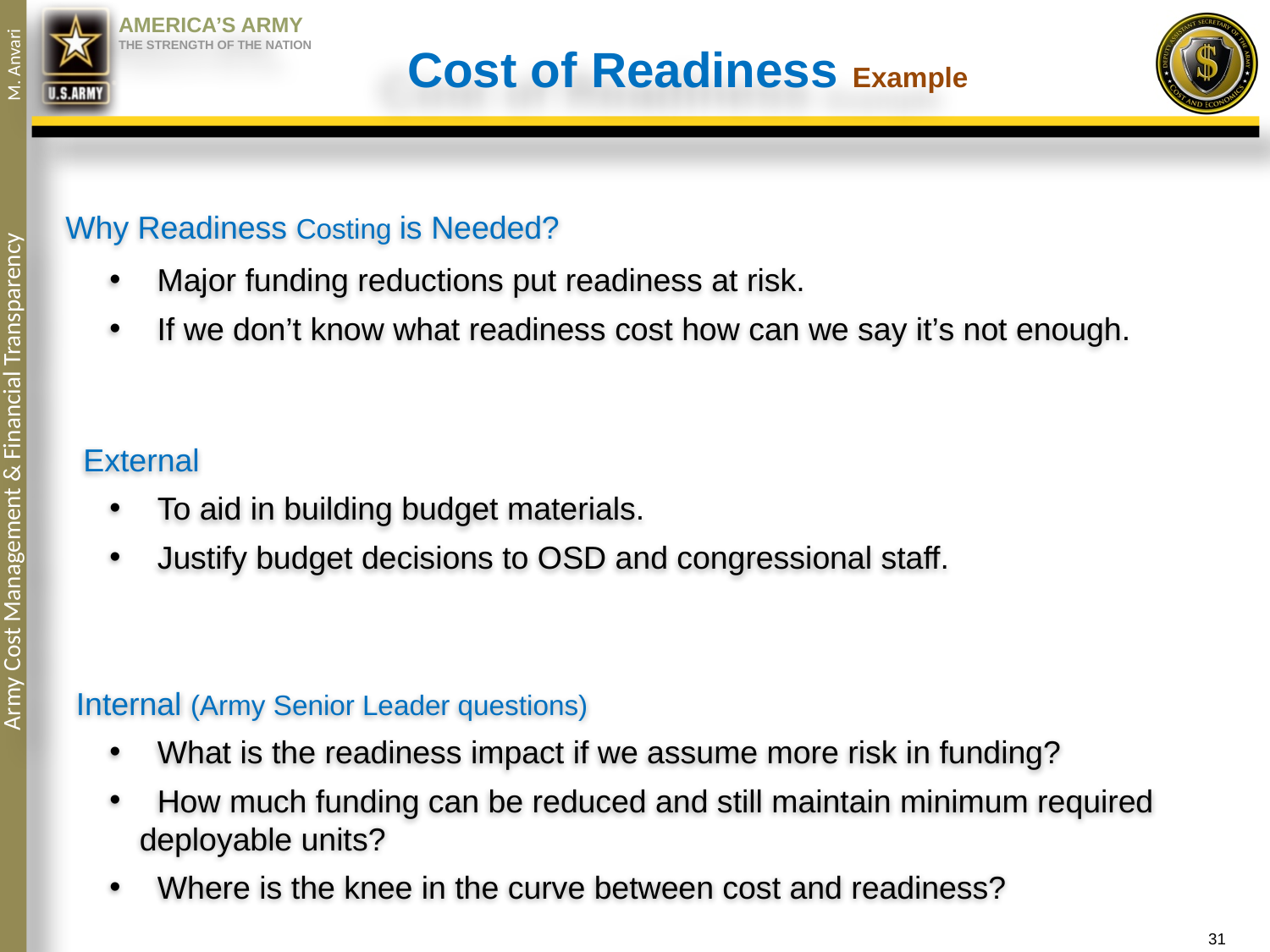

Cost of Readiness  Example
Why Readiness Costing is Needed?
  Major funding reductions put readiness at risk.
  If we don’t know what readiness cost how can we say it’s not enough.
 External
  To aid in building budget materials.
  Justify budget decisions to OSD and congressional staff.

Internal (Army Senior Leader questions)
  What is the readiness impact if we assume more risk in funding?
  How much funding can be reduced and still maintain minimum required deployable units?
  Where is the knee in the curve between cost and readiness?
31